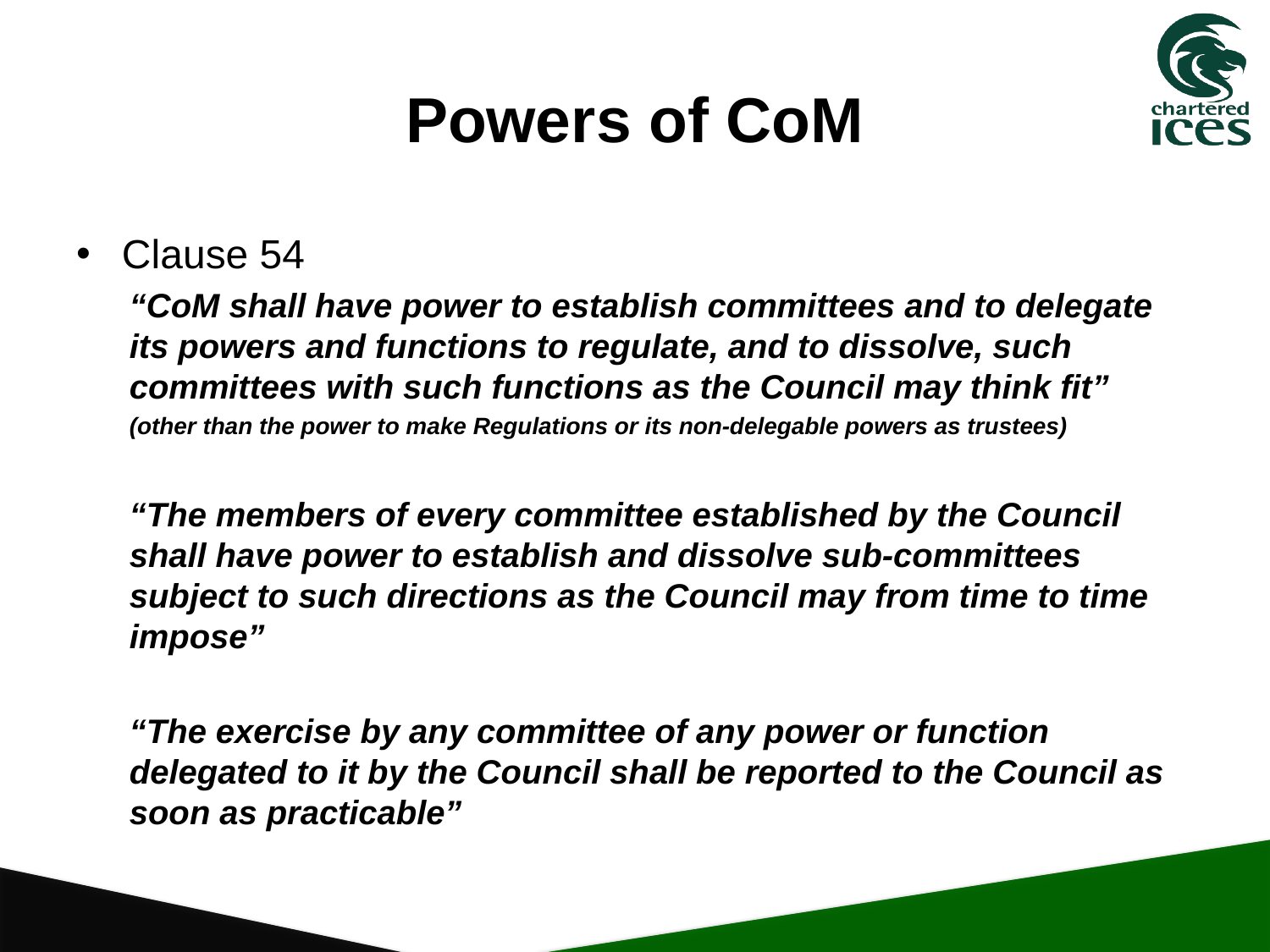

# Powers of CoM
Clause 54
“CoM shall have power to establish committees and to delegate its powers and functions to regulate, and to dissolve, such committees with such functions as the Council may think fit”
(other than the power to make Regulations or its non-delegable powers as trustees)

“The members of every committee established by the Council shall have power to establish and dissolve sub-committees subject to such directions as the Council may from time to time impose”

“The exercise by any committee of any power or function delegated to it by the Council shall be reported to the Council as soon as practicable”